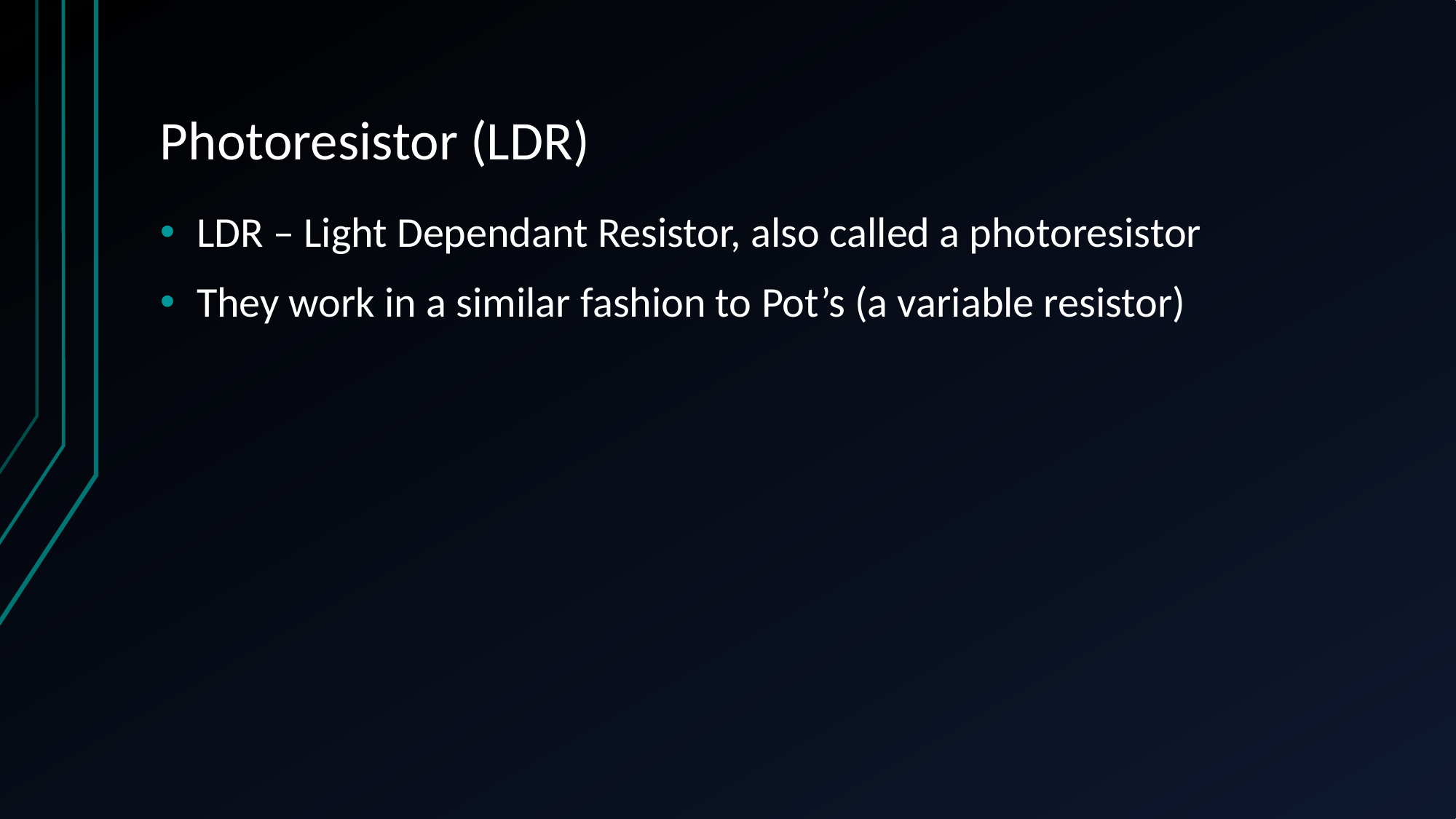

# Photoresistor (LDR)
LDR – Light Dependant Resistor, also called a photoresistor
They work in a similar fashion to Pot’s (a variable resistor)